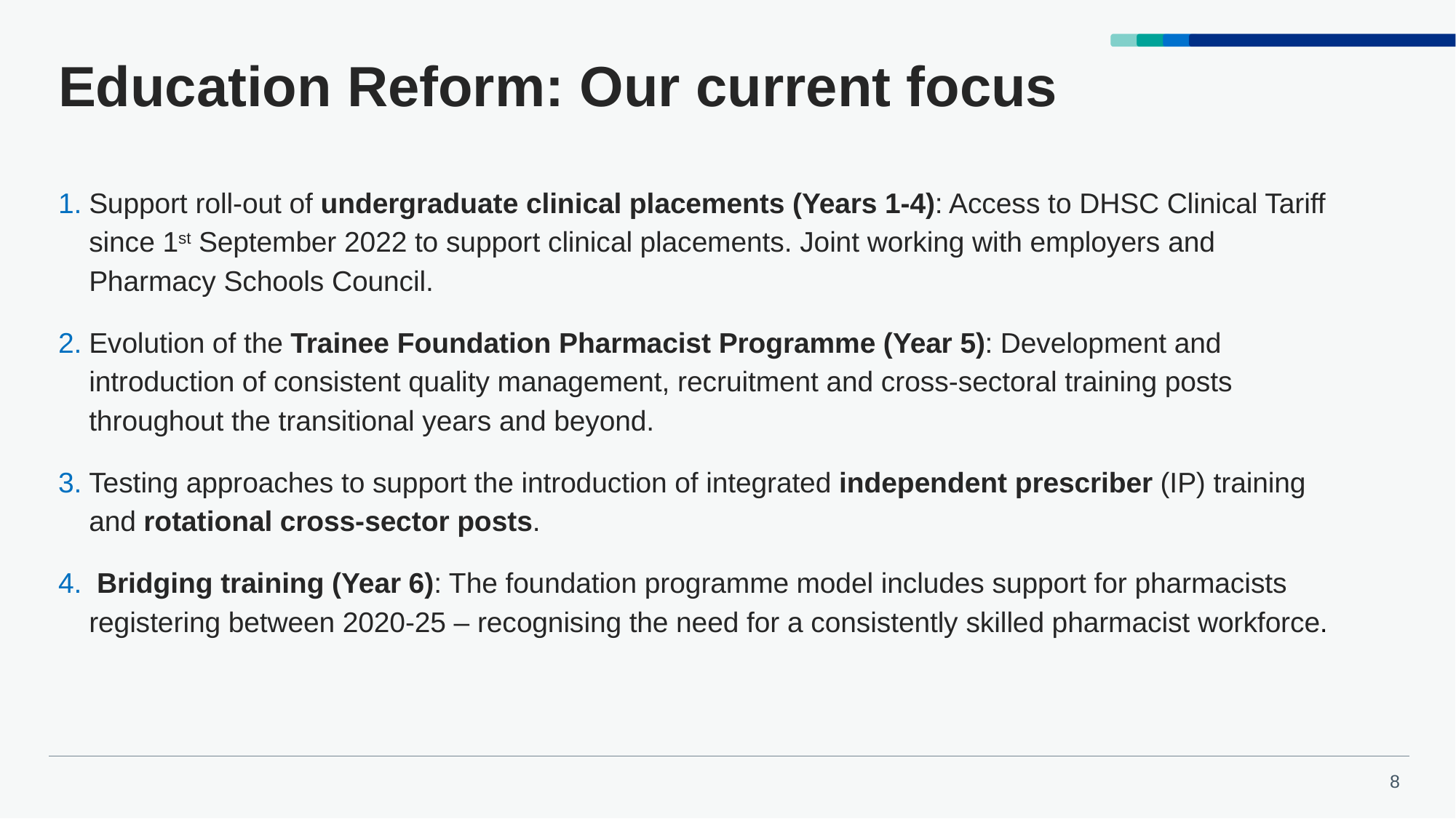

Education Reform: Our current focus
Support roll-out of undergraduate clinical placements (Years 1-4): Access to DHSC Clinical Tariff since 1st September 2022 to support clinical placements. Joint working with employers and Pharmacy Schools Council.
Evolution of the Trainee Foundation Pharmacist Programme (Year 5): Development and introduction of consistent quality management, recruitment and cross-sectoral training posts throughout the transitional years and beyond.
Testing approaches to support the introduction of integrated independent prescriber (IP) training and rotational cross-sector posts.
 Bridging training (Year 6): The foundation programme model includes support for pharmacists registering between 2020-25 – recognising the need for a consistently skilled pharmacist workforce.